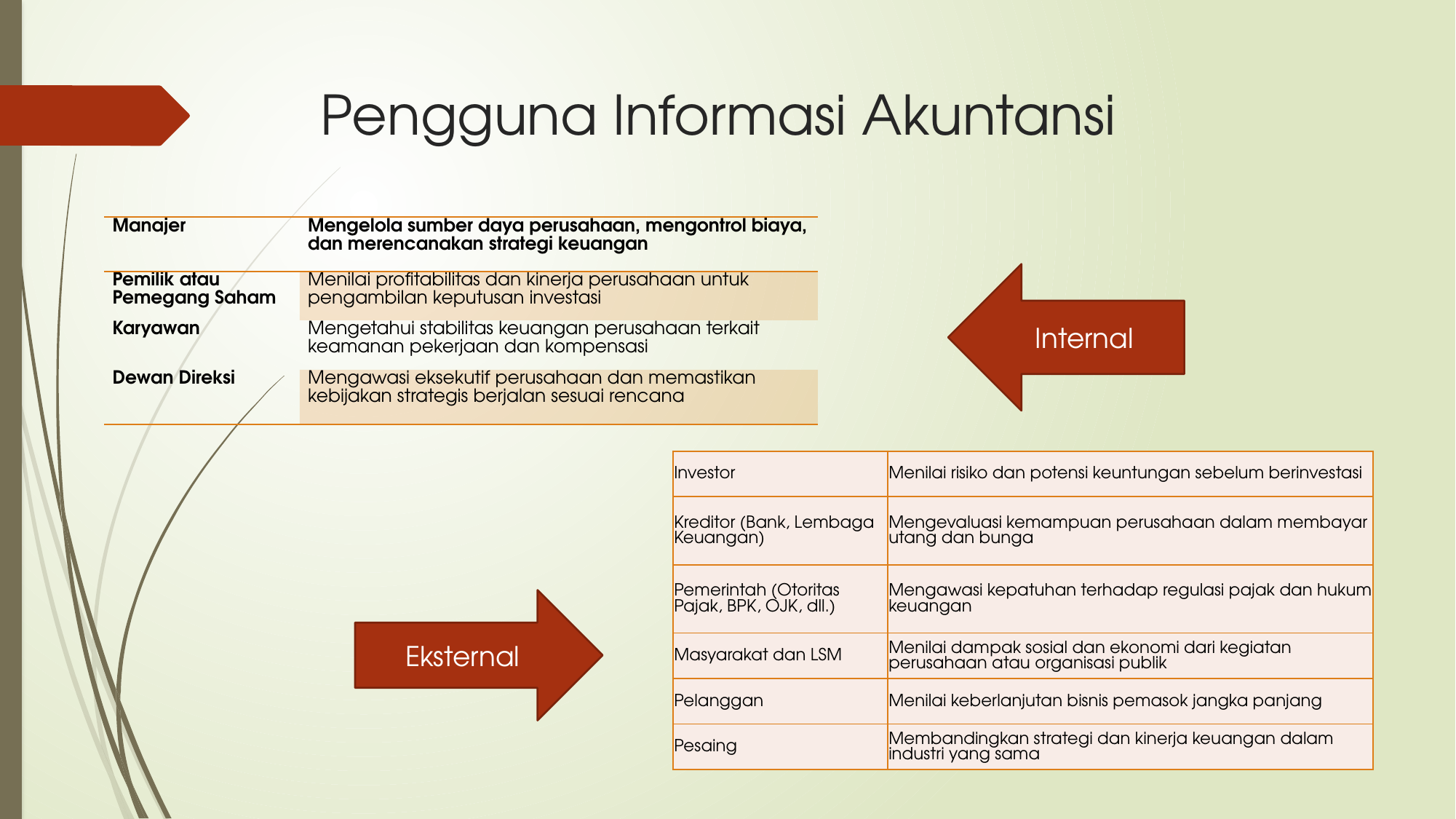

# Pengguna Informasi Akuntansi
| Manajer | Mengelola sumber daya perusahaan, mengontrol biaya, dan merencanakan strategi keuangan |
| --- | --- |
| Pemilik atau Pemegang Saham | Menilai profitabilitas dan kinerja perusahaan untuk pengambilan keputusan investasi |
| Karyawan | Mengetahui stabilitas keuangan perusahaan terkait keamanan pekerjaan dan kompensasi |
| Dewan Direksi | Mengawasi eksekutif perusahaan dan memastikan kebijakan strategis berjalan sesuai rencana |
Internal
| Investor | Menilai risiko dan potensi keuntungan sebelum berinvestasi |
| --- | --- |
| Kreditor (Bank, Lembaga Keuangan) | Mengevaluasi kemampuan perusahaan dalam membayar utang dan bunga |
| Pemerintah (Otoritas Pajak, BPK, OJK, dll.) | Mengawasi kepatuhan terhadap regulasi pajak dan hukum keuangan |
| Masyarakat dan LSM | Menilai dampak sosial dan ekonomi dari kegiatan perusahaan atau organisasi publik |
| Pelanggan | Menilai keberlanjutan bisnis pemasok jangka panjang |
| Pesaing | Membandingkan strategi dan kinerja keuangan dalam industri yang sama |
Eksternal